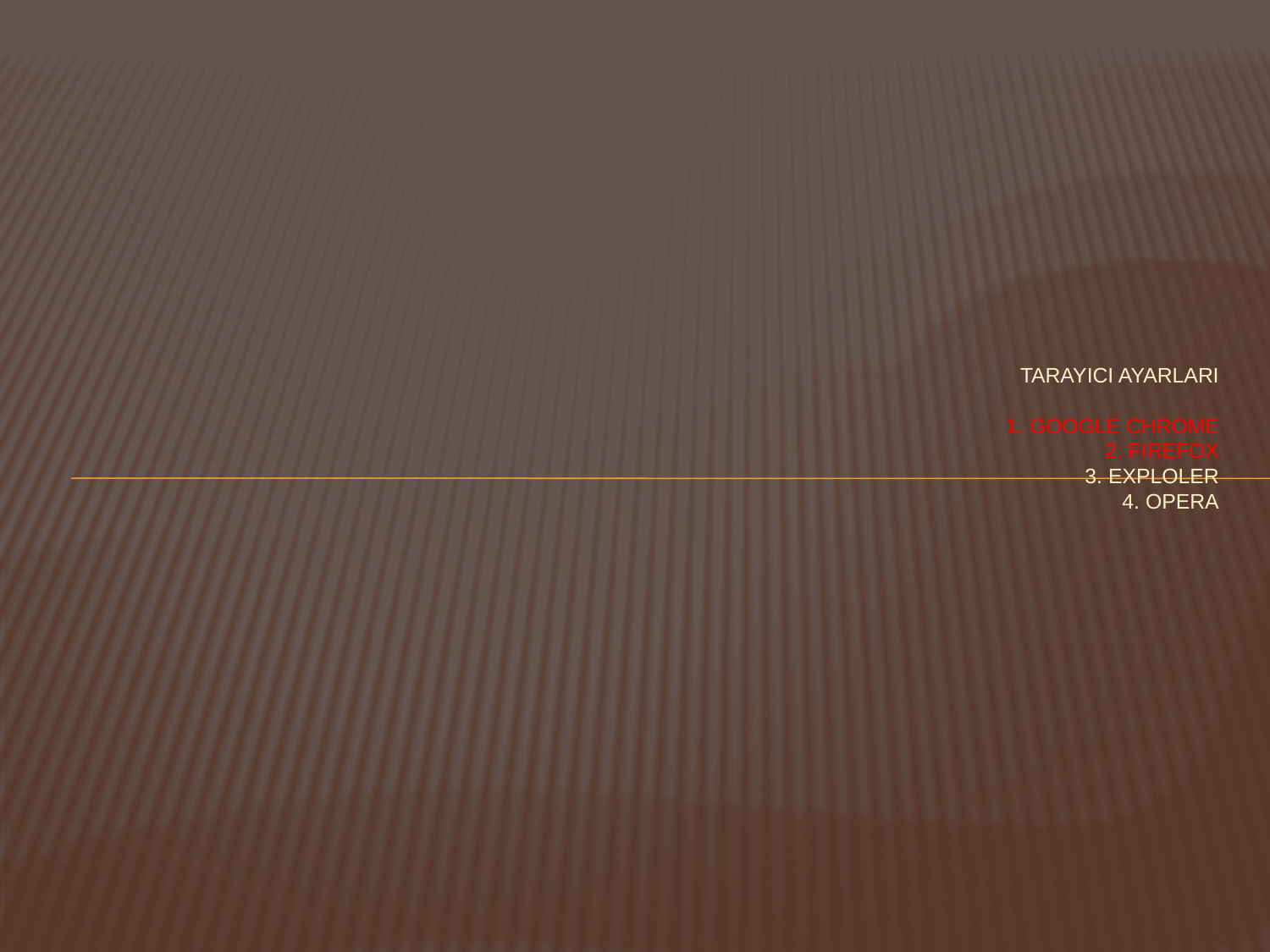

# Tarayıcı ayarları 1. google chrome 2. fırefox 3. exploler 4. opera